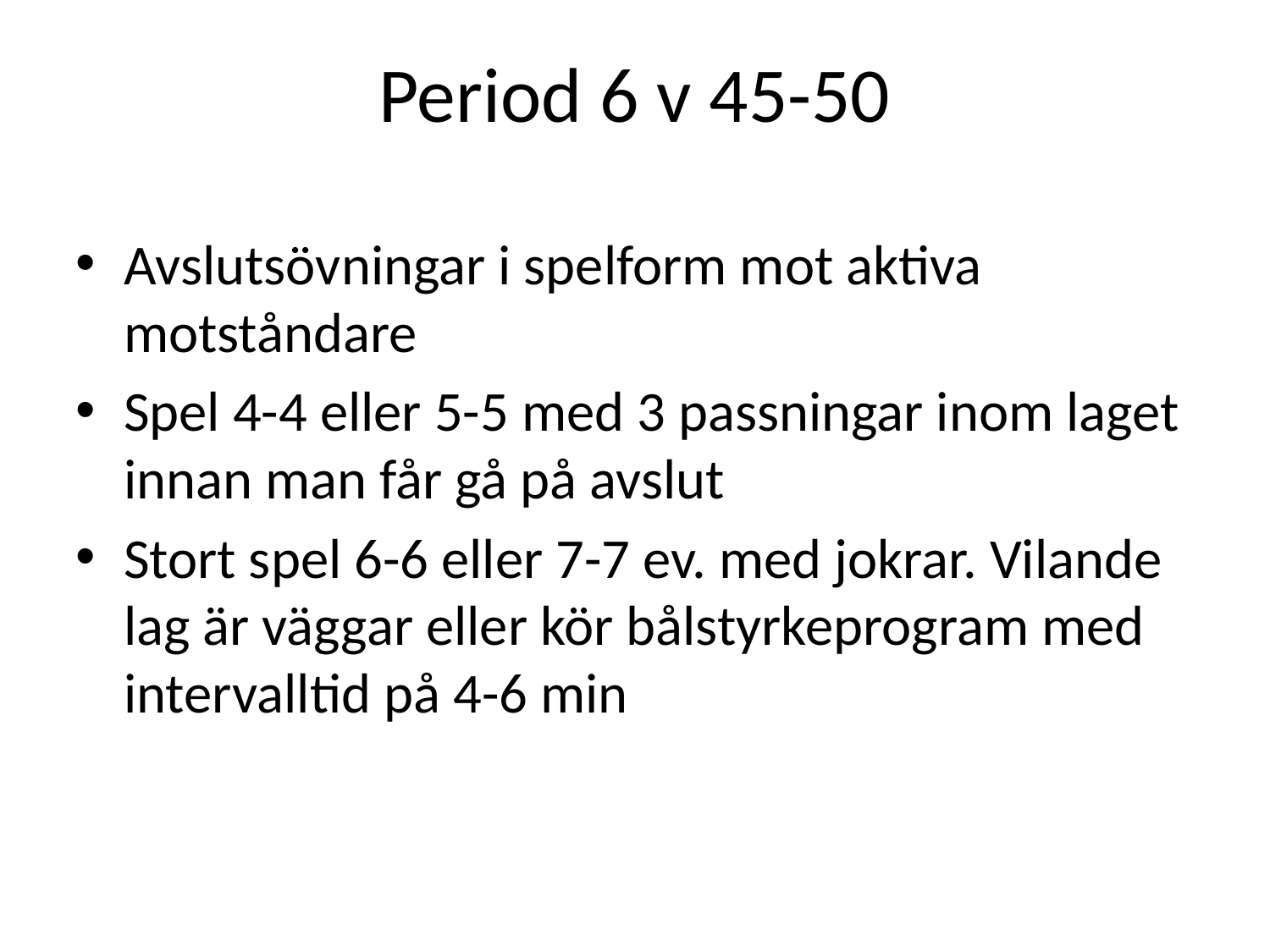

Period 6 v 45-50
Avslutsövningar i spelform mot aktiva motståndare
Spel 4-4 eller 5-5 med 3 passningar inom laget innan man får gå på avslut
Stort spel 6-6 eller 7-7 ev. med jokrar. Vilande lag är väggar eller kör bålstyrkeprogram med intervalltid på 4-6 min